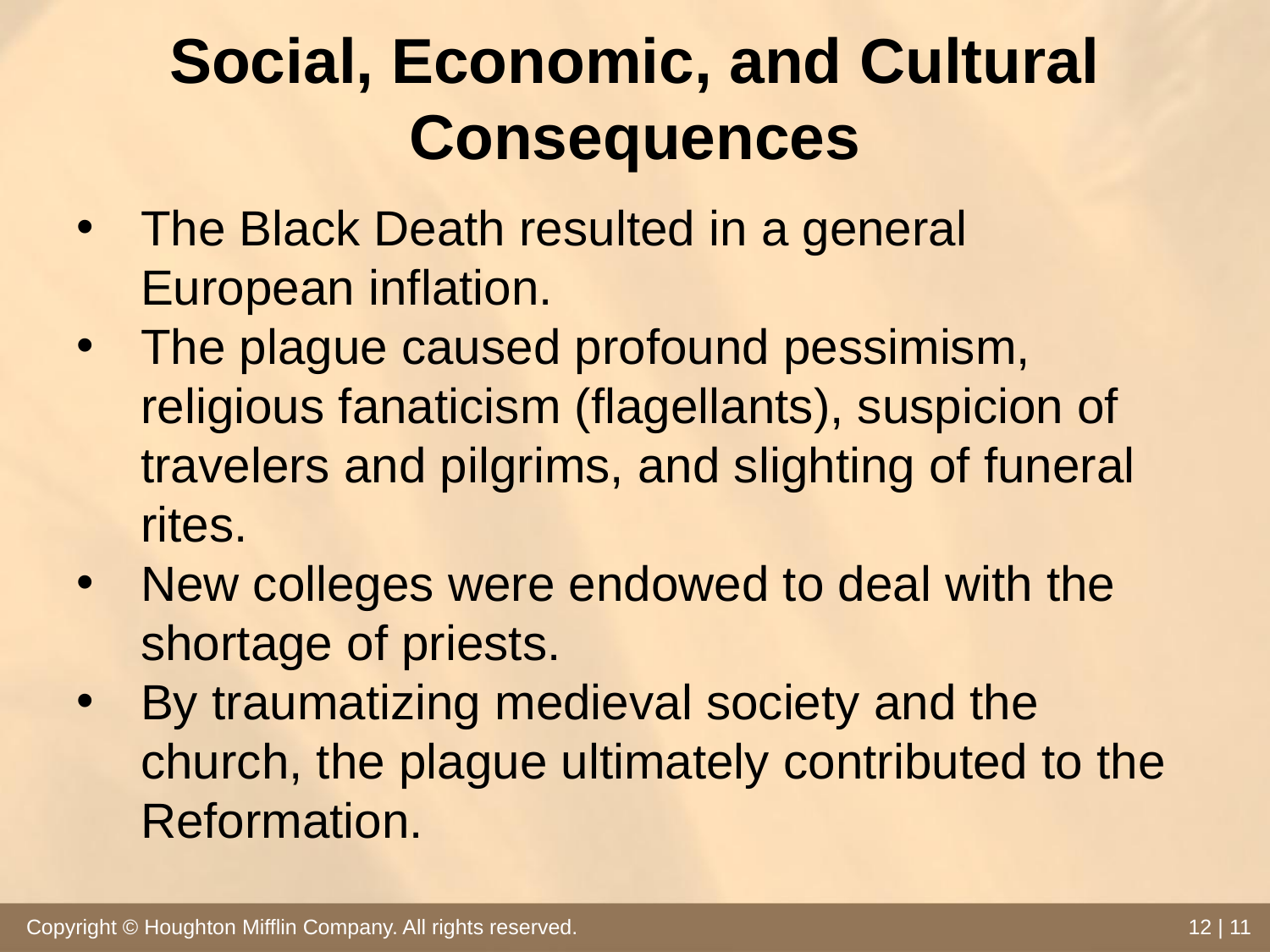

# Social, Economic, and Cultural Consequences
The Black Death resulted in a general European inflation.
The plague caused profound pessimism, religious fanaticism (flagellants), suspicion of travelers and pilgrims, and slighting of funeral rites.
New colleges were endowed to deal with the shortage of priests.
By traumatizing medieval society and the church, the plague ultimately contributed to the Reformation.